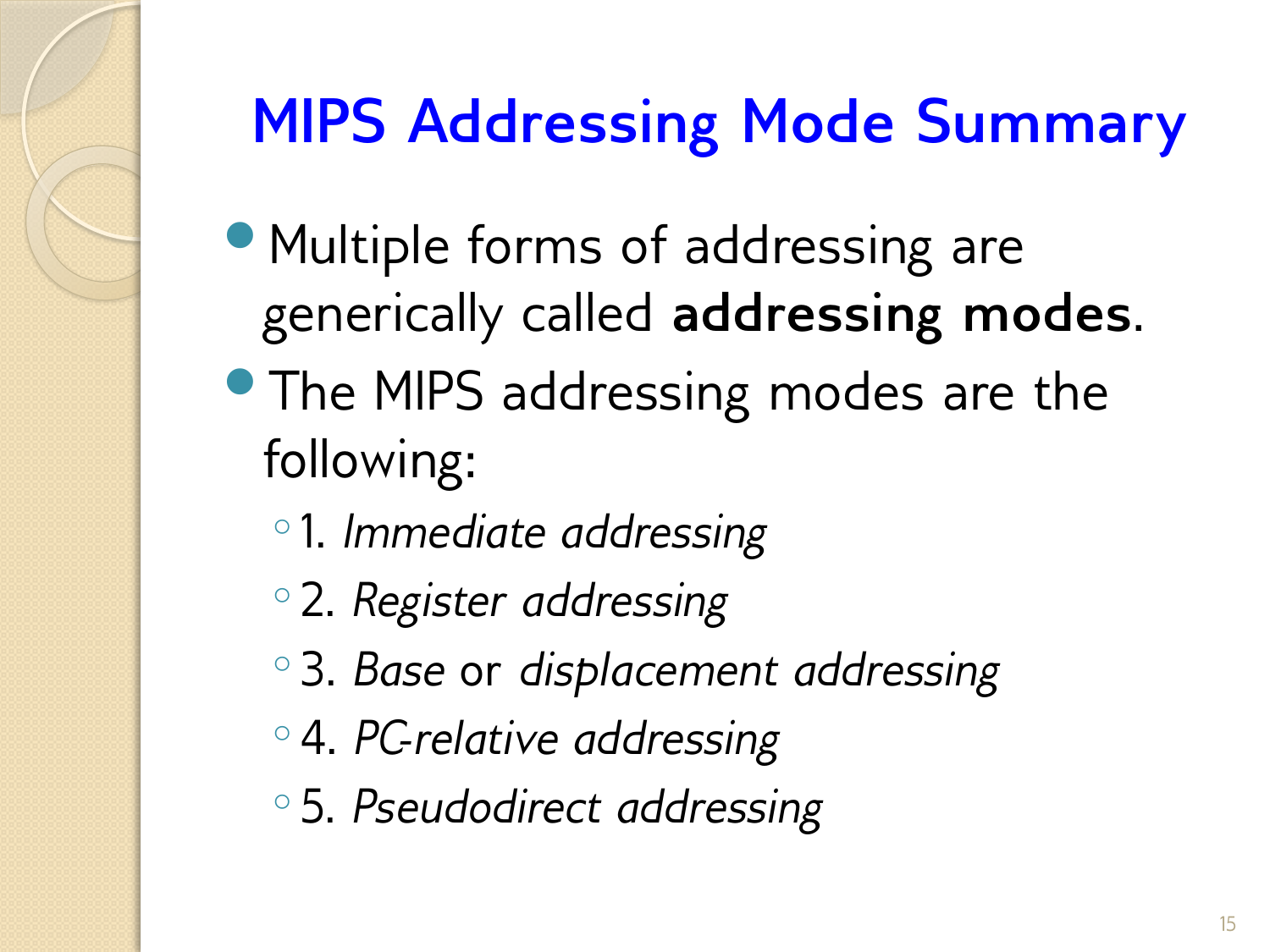

# MIPS Addressing Mode Summary
Multiple forms of addressing are generically called addressing modes.
The MIPS addressing modes are the following:
1. Immediate addressing
2. Register addressing
3. Base or displacement addressing
4. PC-relative addressing
5. Pseudodirect addressing
15